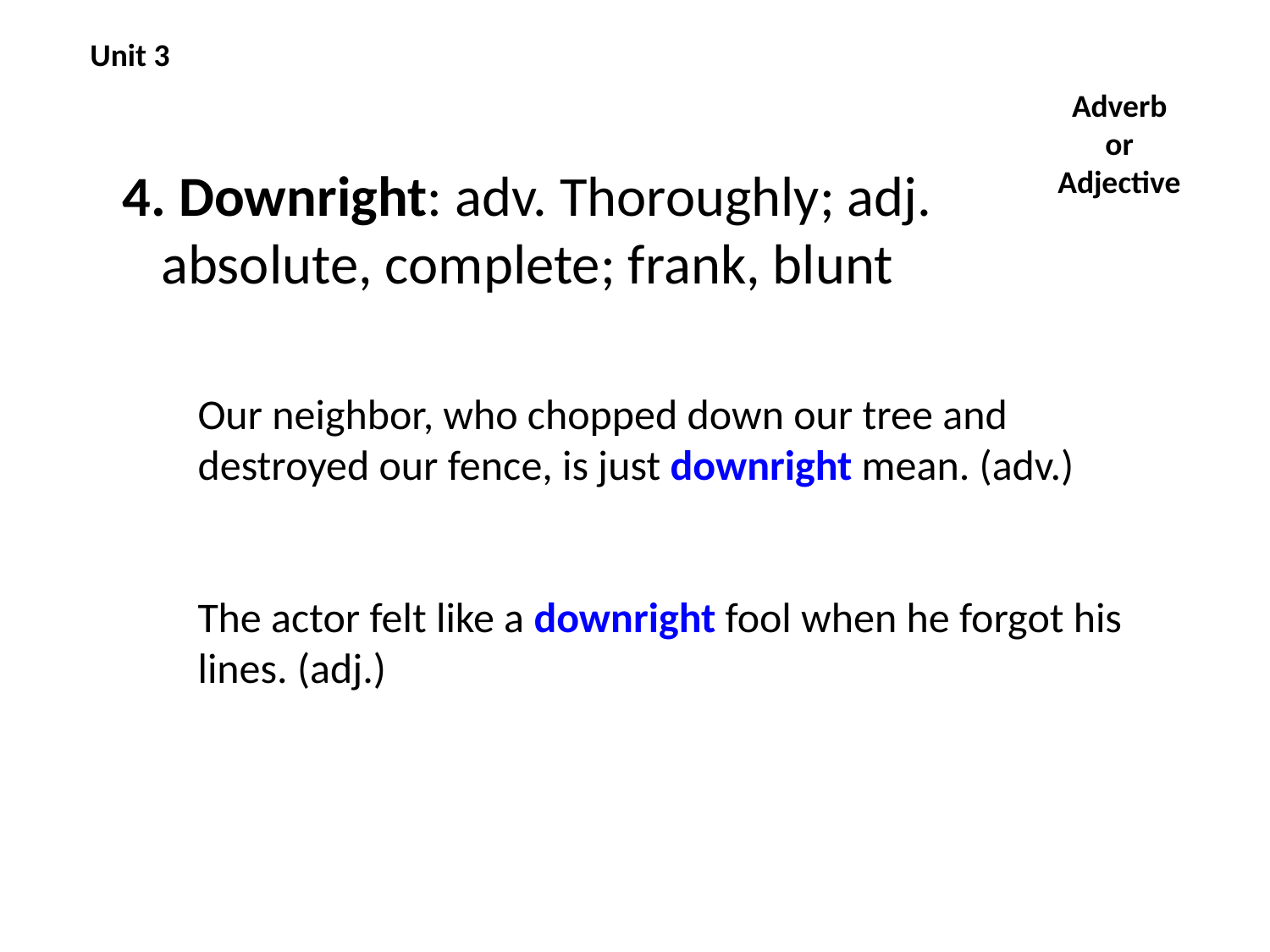

Unit 3
Adverb
or
Adjective
# 4. Downright: adv. Thoroughly; adj. absolute, complete; frank, blunt
Our neighbor, who chopped down our tree and destroyed our fence, is just downright mean. (adv.)

The actor felt like a downright fool when he forgot his lines. (adj.)